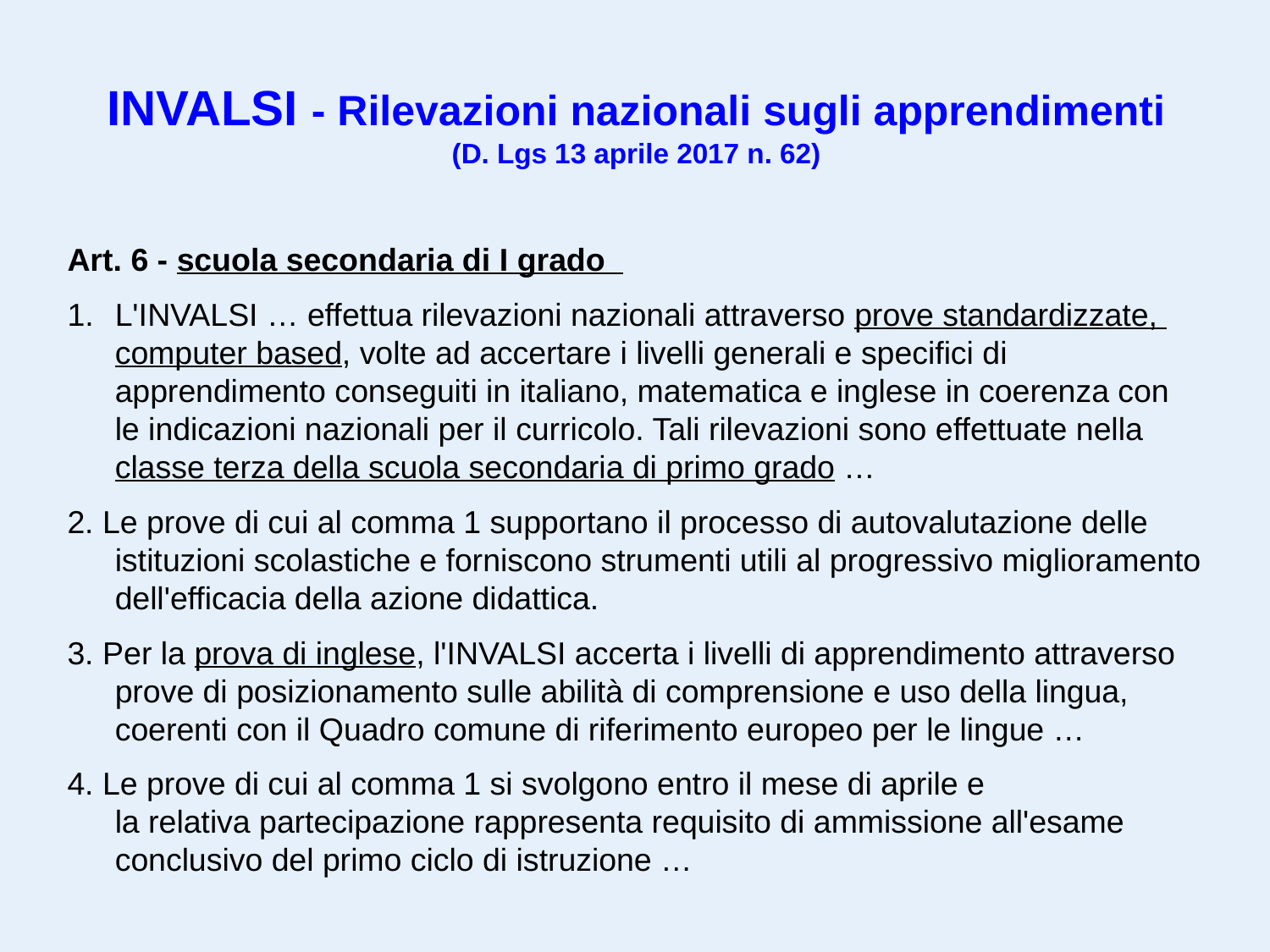

INVALSI - Rilevazioni nazionali sugli apprendimenti
(D. Lgs 13 aprile 2017 n. 62)

Art. 6 - scuola secondaria di I grado

L'INVALSI … effettua rilevazioni nazionali attraverso prove standardizzate,  computer based, volte ad accertare i livelli generali e specifici di apprendimento conseguiti in italiano, matematica e inglese in coerenza con le indicazioni nazionali per il curricolo. Tali rilevazioni sono effettuate nella classe terza della scuola secondaria di primo grado …

2. Le prove di cui al comma 1 supportano il processo di autovalutazione delle istituzioni scolastiche e forniscono strumenti utili al progressivo miglioramento dell'efficacia della azione didattica.

3. Per la prova di inglese, l'INVALSI accerta i livelli di apprendimento attraverso prove di posizionamento sulle abilità di comprensione e uso della lingua, coerenti con il Quadro comune di riferimento europeo per le lingue …

4. Le prove di cui al comma 1 si svolgono entro il mese di aprile e
	la relativa partecipazione rappresenta requisito di ammissione all'esame conclusivo del primo ciclo di istruzione …